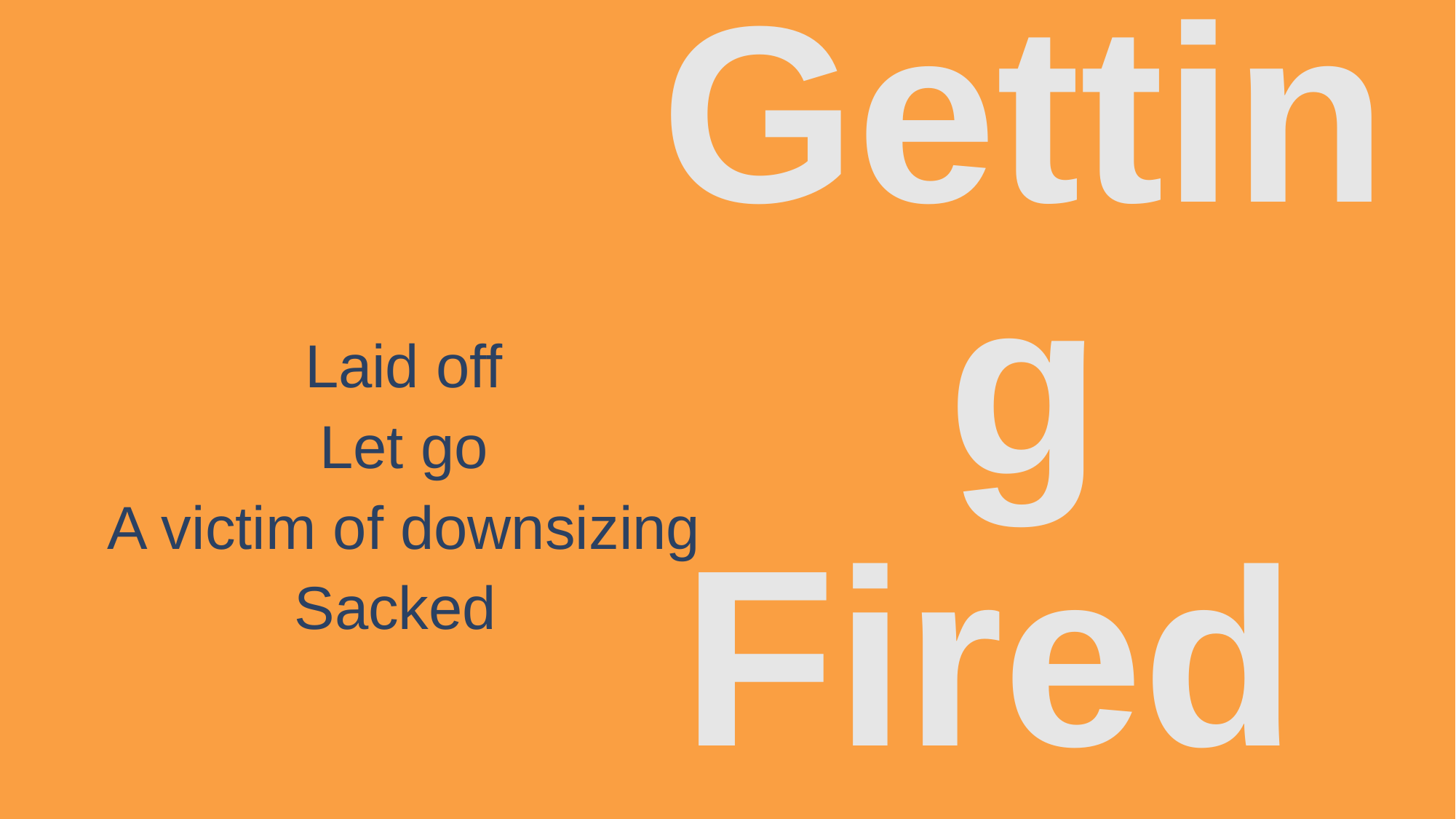

Laid off
Let go
A victim of downsizing
Sacked

# Getting Fired